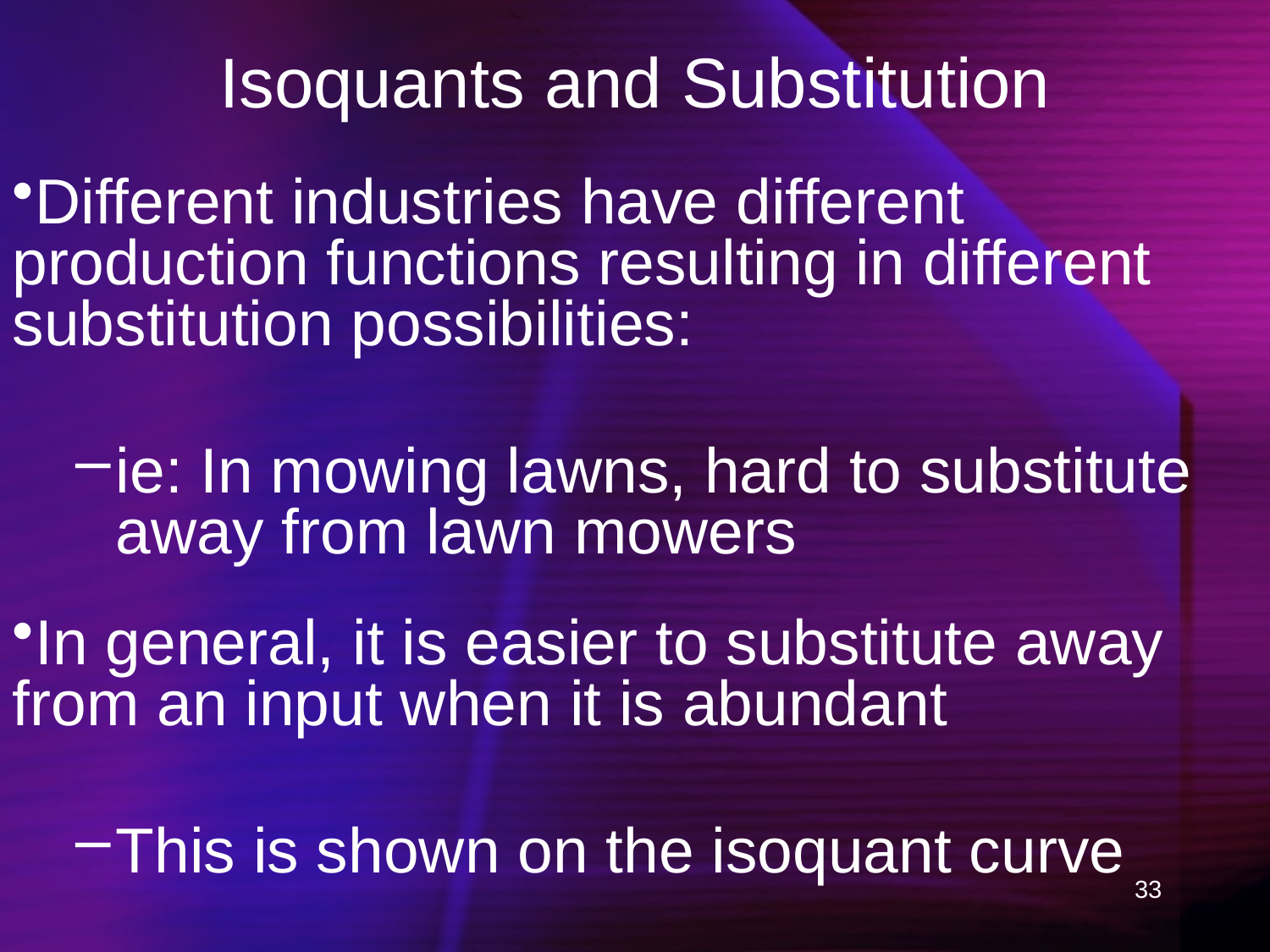

# Isoquants and Substitution
Different industries have different production functions resulting in different substitution possibilities:

ie: In mowing lawns, hard to substitute away from lawn mowers

In general, it is easier to substitute away from an input when it is abundant

This is shown on the isoquant curve
33